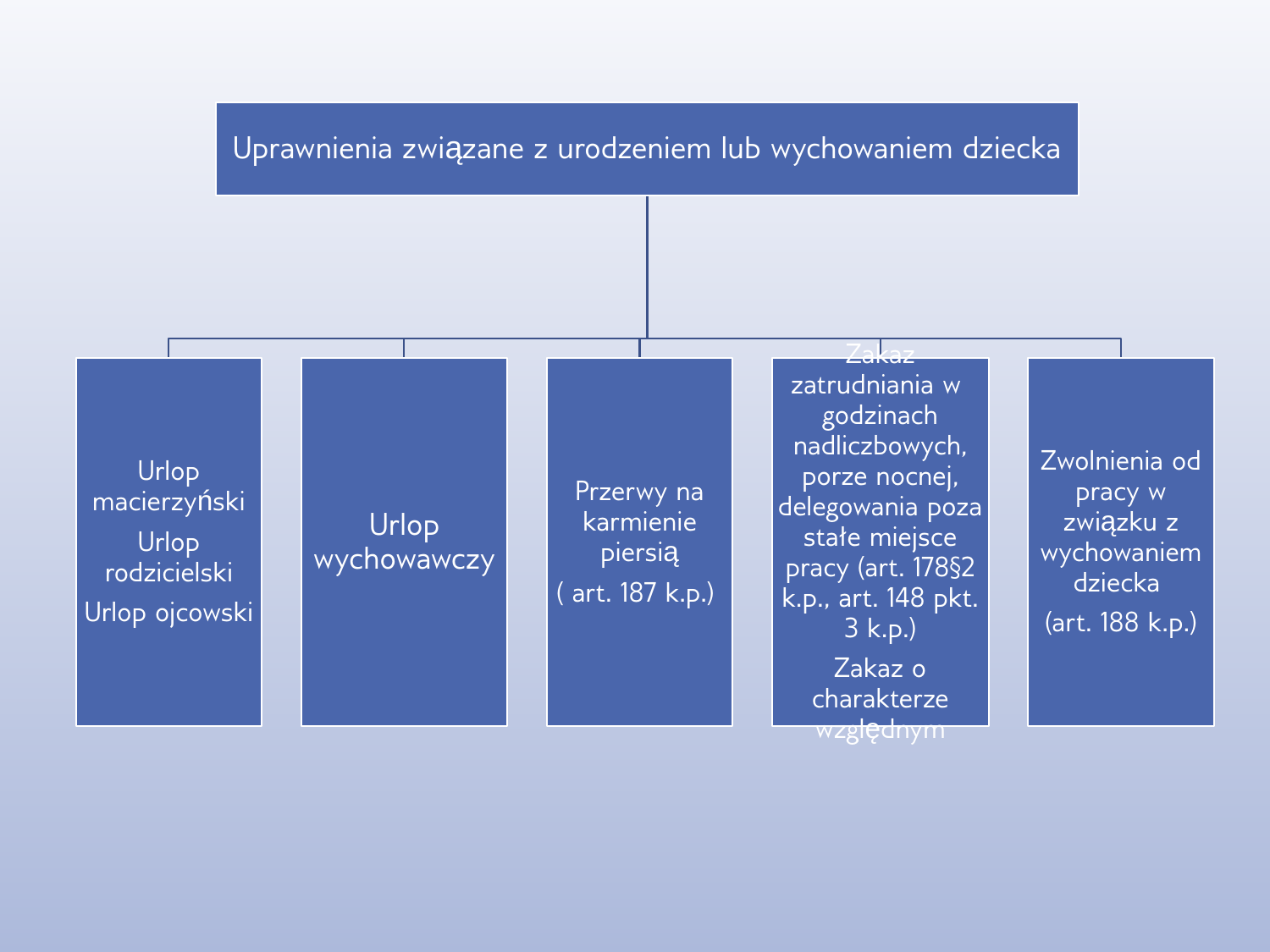

Uprawnienia związane z urodzeniem lub wychowaniem dziecka
Urlop macierzyński
Urlop rodzicielski
Urlop ojcowski
Urlop wychowawczy
Przerwy na karmienie piersią
( art. 187 k.p.)
Zakaz zatrudniania w  godzinach nadliczbowych, porze nocnej, delegowania poza stałe miejsce pracy (art. 178§2 k.p., art. 148 pkt. 3 k.p.)
Zakaz o charakterze względnym
Zwolnienia od pracy w związku z wychowaniem dziecka
(art. 188 k.p.)